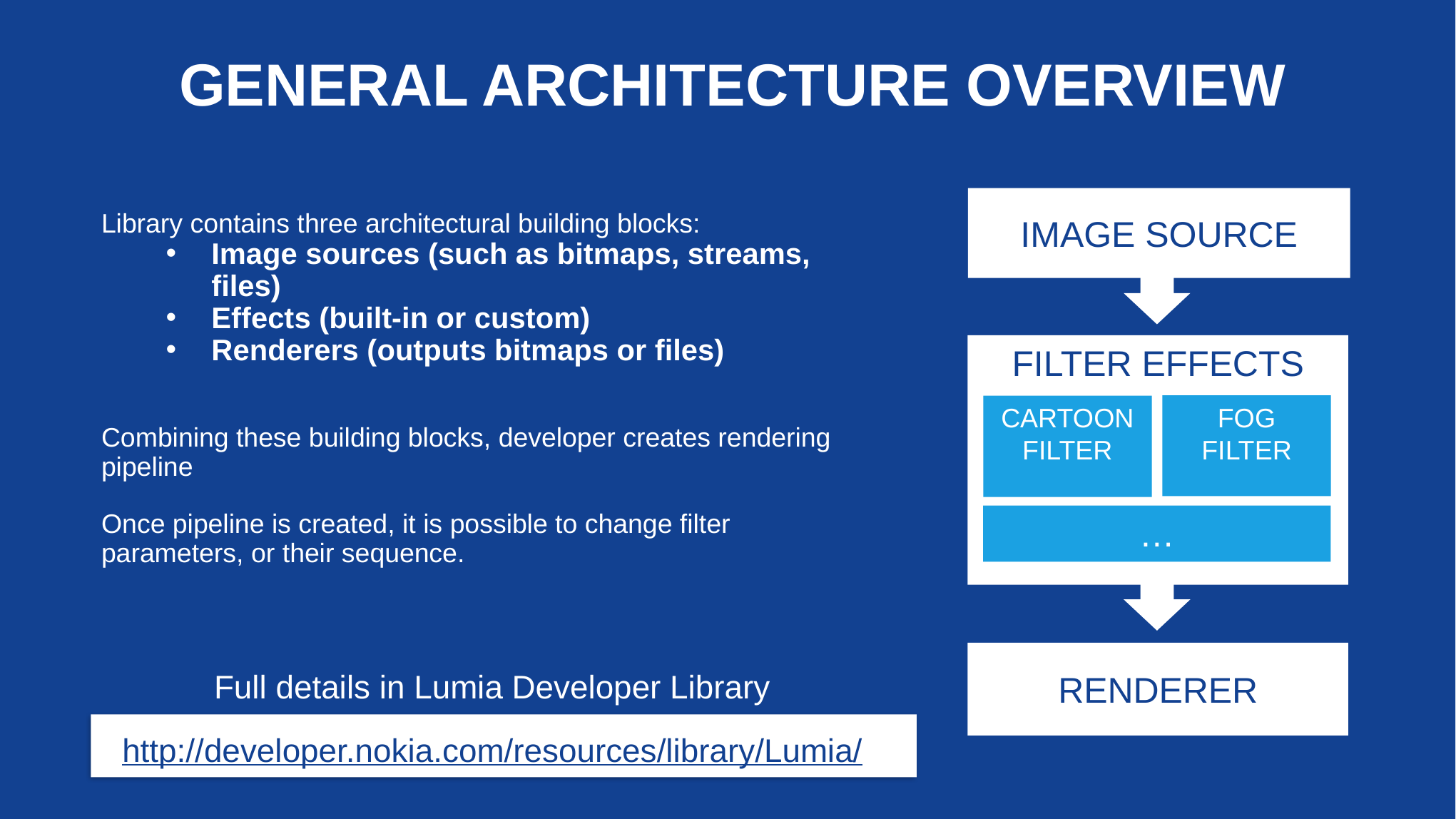

GENERAL ARCHITECTURE OVERVIEW
IMAGE SOURCE
Library contains three architectural building blocks:
Image sources (such as bitmaps, streams, files)
Effects (built-in or custom)
Renderers (outputs bitmaps or files)

Combining these building blocks, developer creates rendering pipeline

Once pipeline is created, it is possible to change filter parameters, or their sequence.

FILTER EFFECTS
FOG FILTER
CARTOON FILTER
…

RENDERER
Full details in Lumia Developer Library
http://developer.nokia.com/resources/library/Lumia/